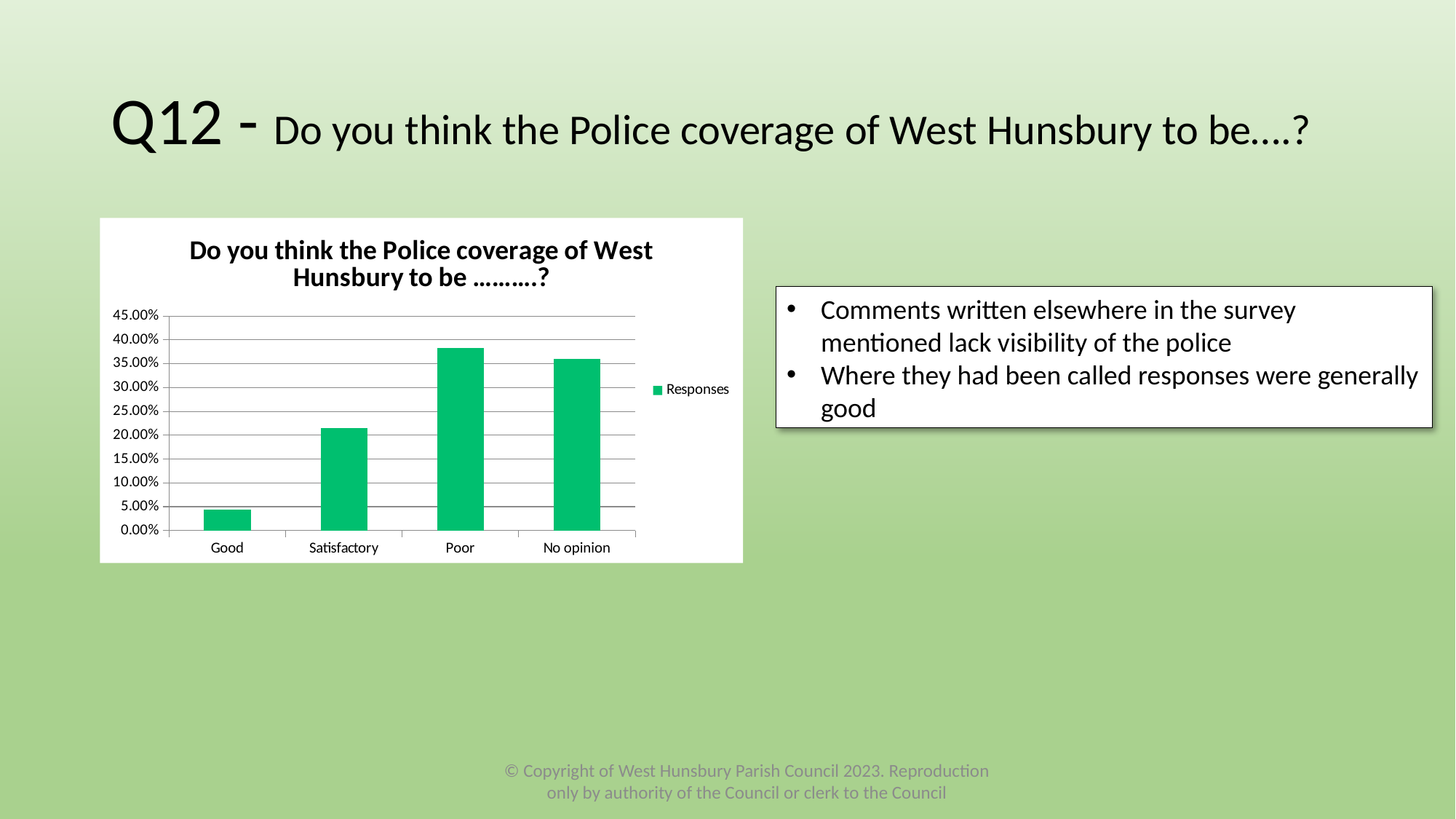

# Q12 - Do you think the Police coverage of West Hunsbury to be….?

### Chart: Do you think the Police coverage of West Hunsbury to be ……….?

| Category | Responses |
|---|---|
| Good | 0.0433 |
| Satisfactory | 0.2143 |
| Poor | 0.3831 |
| No opinion | 0.3593 |
Comments written elsewhere in the survey mentioned lack visibility of the police
Where they had been called responses were generally good
© Copyright of West Hunsbury Parish Council 2023. Reproduction only by authority of the Council or clerk to the Council